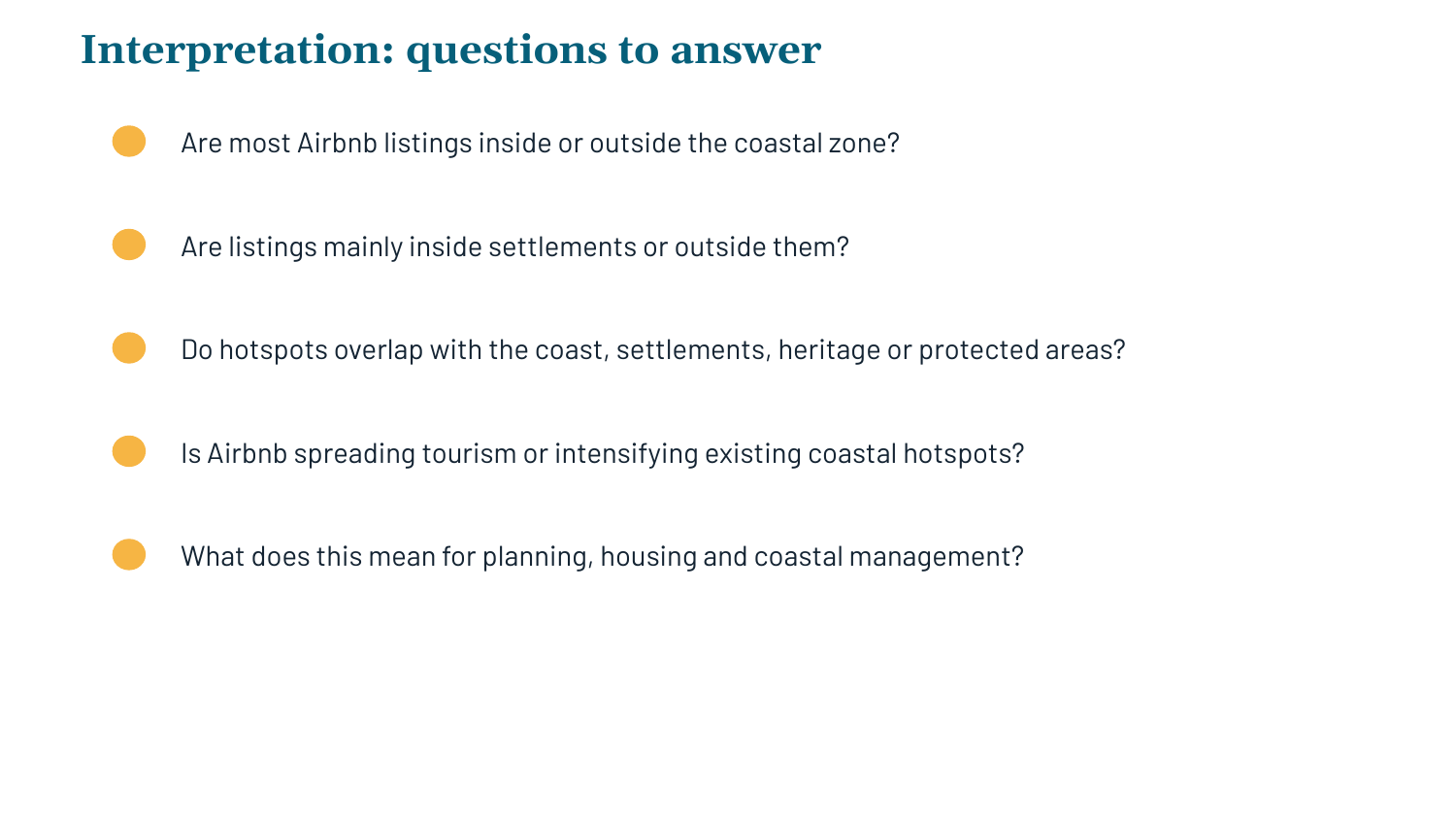

Interpretation: questions to answer
Are most Airbnb listings inside or outside the coastal zone?

Are listings mainly inside settlements or outside them?

Do hotspots overlap with the coast, settlements, heritage or protected areas?

Is Airbnb spreading tourism or intensifying existing coastal hotspots?

What does this mean for planning, housing and coastal management?